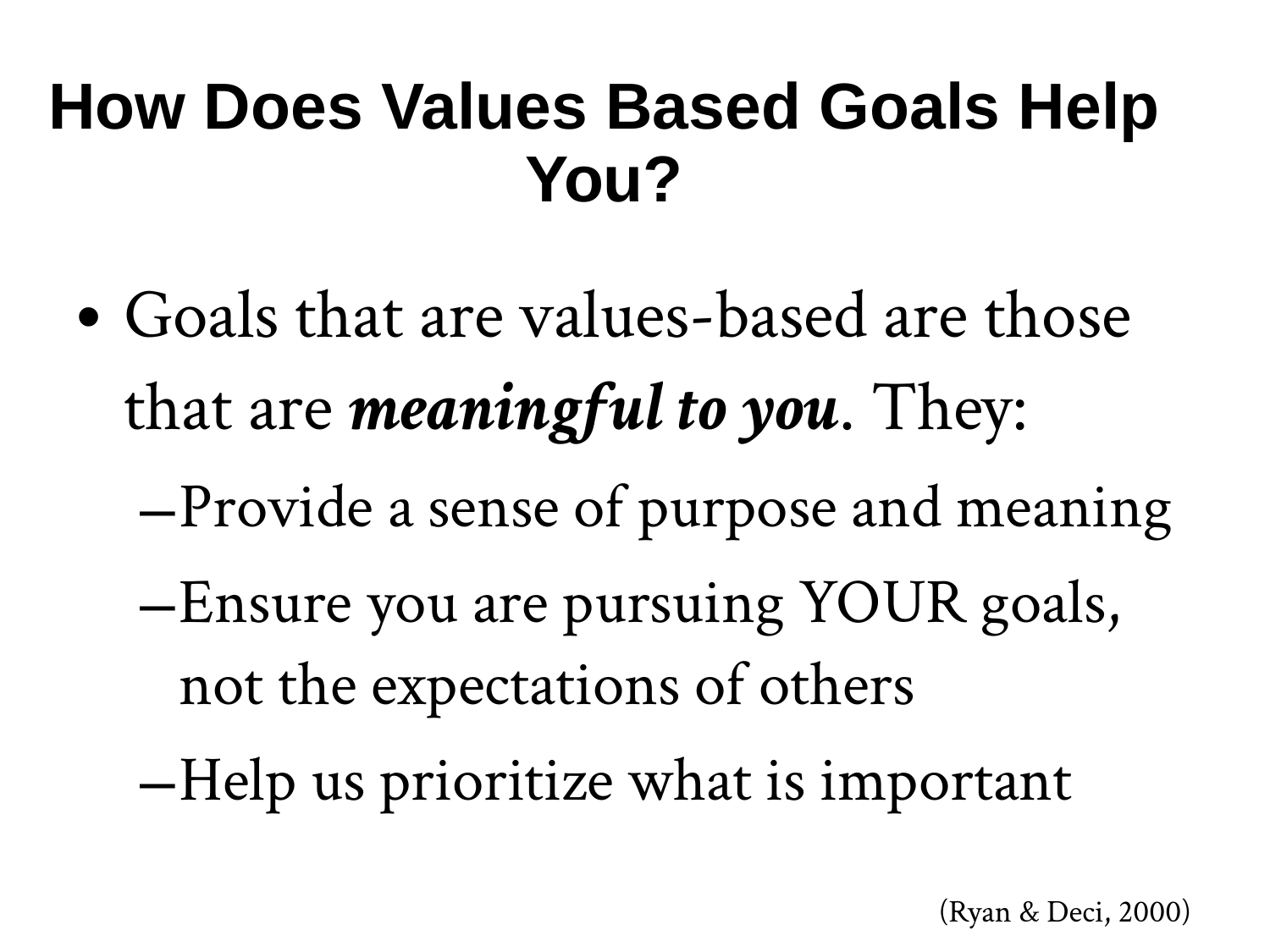

# How Does Values Based Goals Help You?
Goals that are values-based are those that are meaningful to you. They:
Provide a sense of purpose and meaning
Ensure you are pursuing YOUR goals, not the expectations of others
Help us prioritize what is important

(Ryan & Deci, 2000)